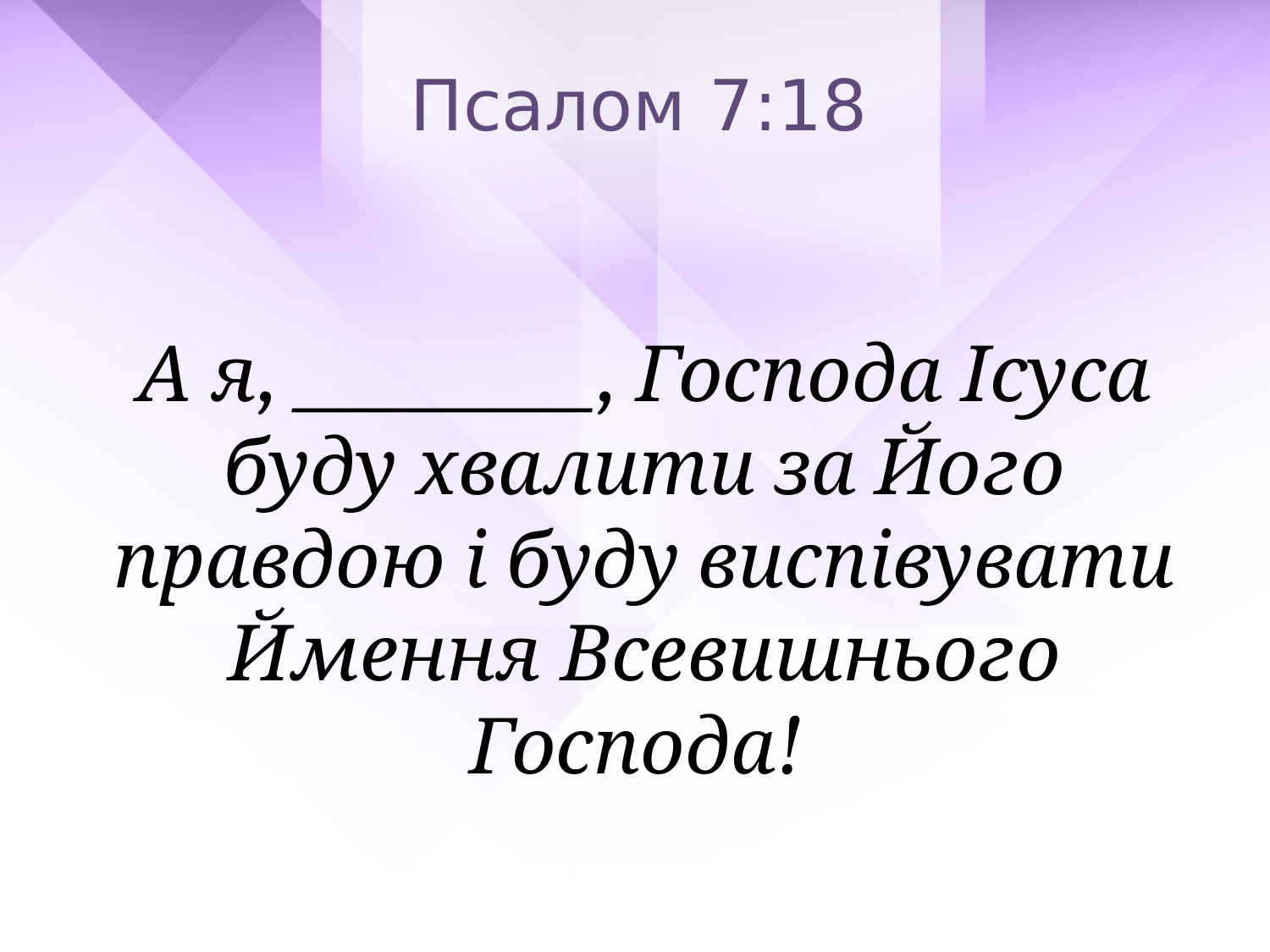

Псалом 7:18

А я, ______, Господа Ісуса буду хвалити за Його правдою і буду виспівувати Ймення Всевишнього Господа!